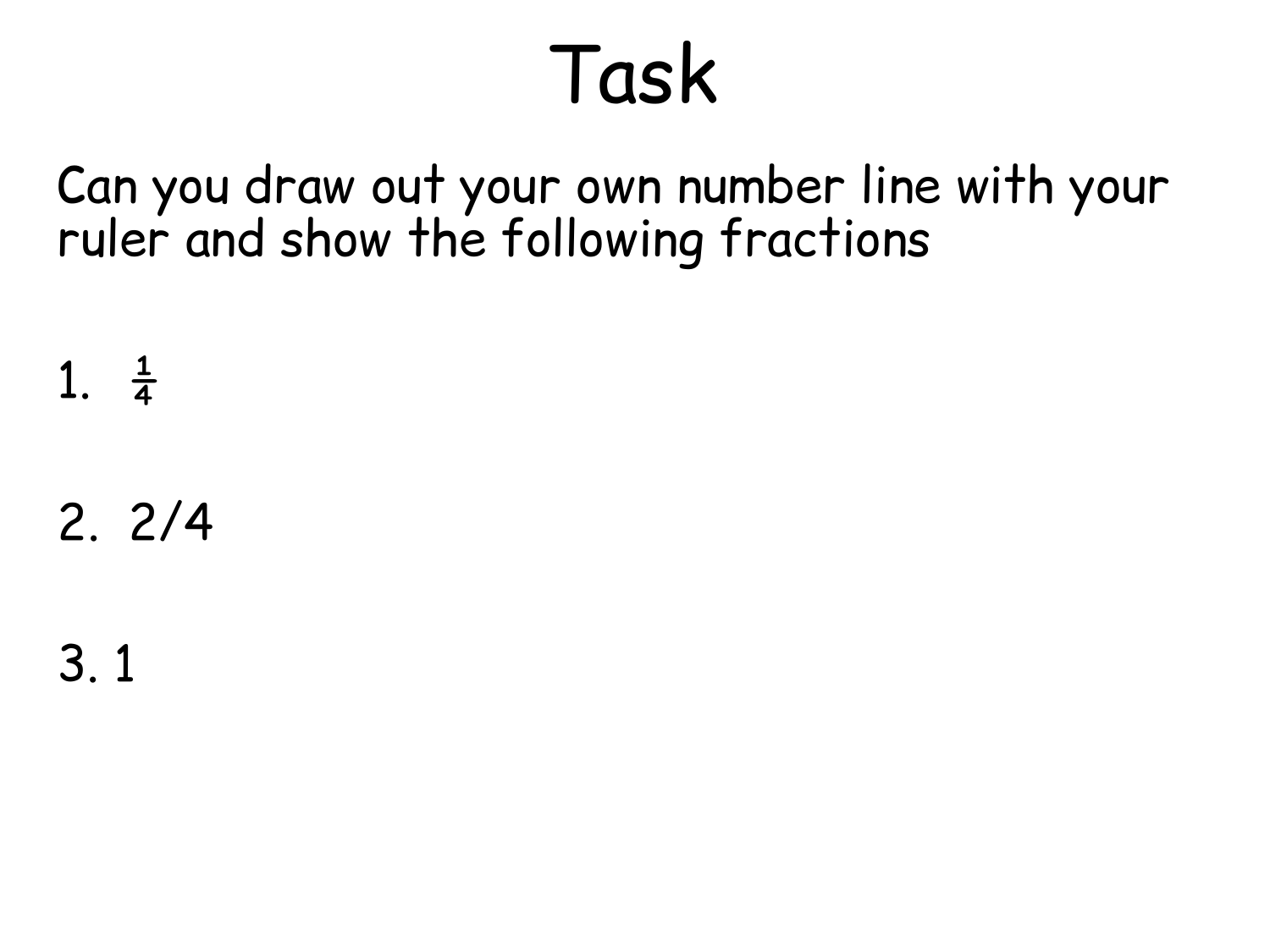

# Task
Can you draw out your own number line with your ruler and show the following fractions

¼

2/4

3. 1